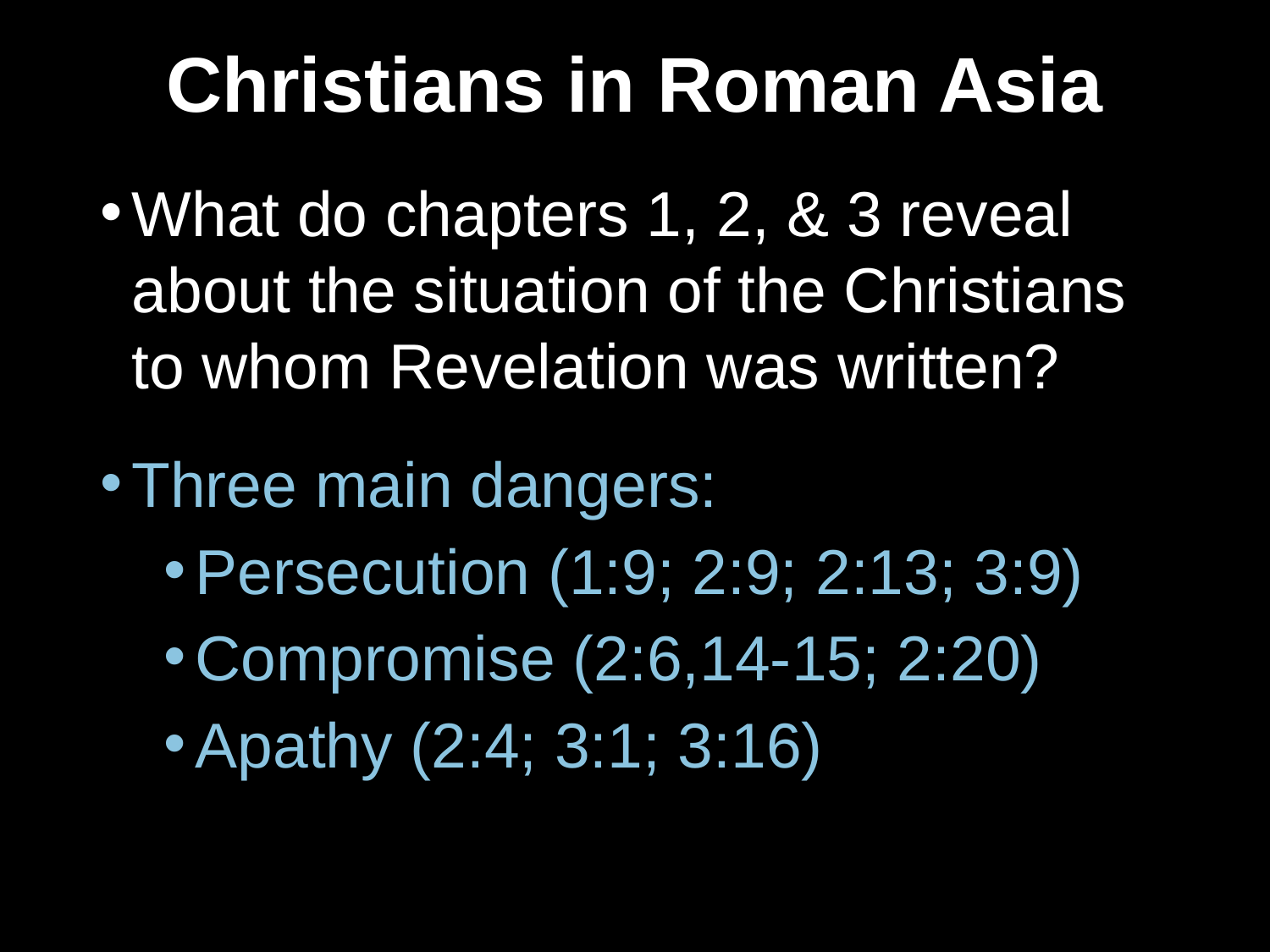

# Christians in Roman Asia
What do chapters 1, 2, & 3 reveal about the situation of the Christians to whom Revelation was written?
Three main dangers:
Persecution (1:9; 2:9; 2:13; 3:9)
Compromise (2:6,14-15; 2:20)
Apathy (2:4; 3:1; 3:16)